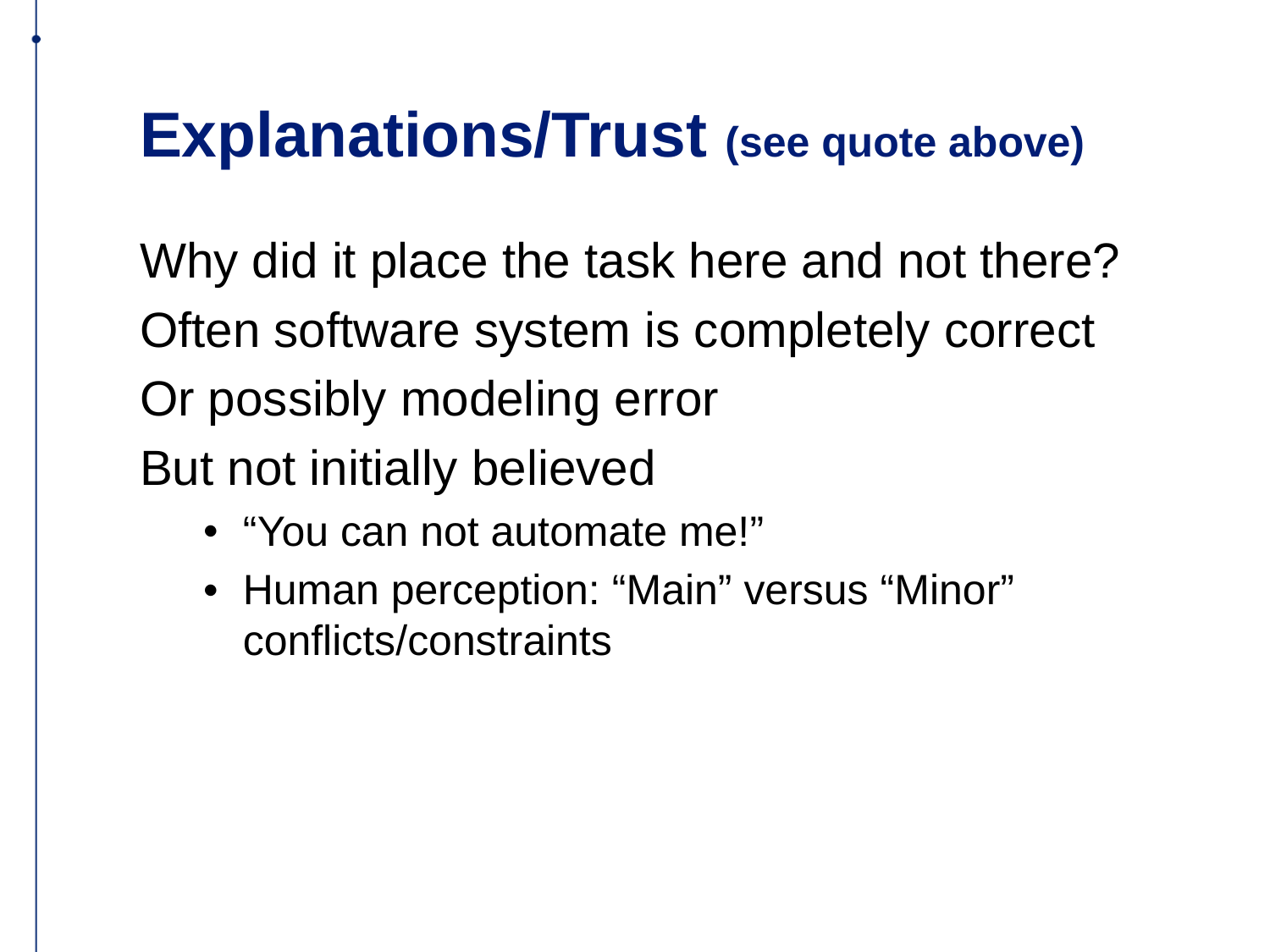

# Explanations/Trust (see quote above)
Why did it place the task here and not there?
Often software system is completely correct
Or possibly modeling error
But not initially believed
“You can not automate me!”
Human perception: “Main” versus “Minor” conflicts/constraints